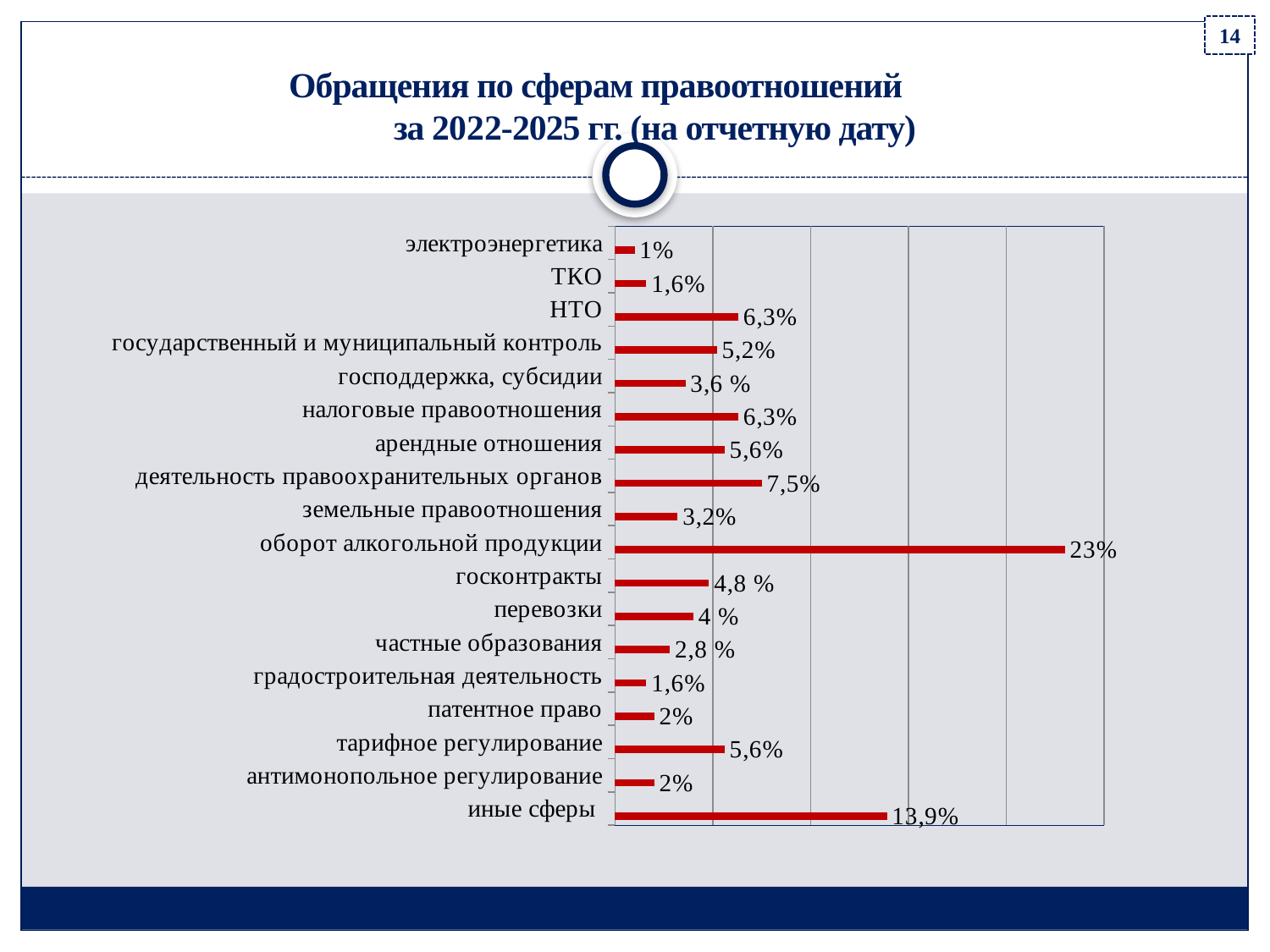

14
Обращения по сферам правоотношений                за 2022-2025 гг. (на отчетную дату)

### Chart

| Category | Ряд 1 | Столбец1 | Столбец2 |
|---|---|---|---|
| иные сферы  | 13.9 | None | None |
| антимонопольное регулирование | 2.0 | None | None |
| тарифное регулирование | 5.6 | None | None |
| патентное право | 2.0 | None | None |
| градостроительная деятельность | 1.6 | None | None |
| частные образования | 2.8 | None | None |
| перевозки | 4.0 | None | None |
| госконтракты | 4.8 | None | None |
| оборот алкогольной продукции | 23.0 | None | None |
| земельные правоотношения | 3.2 | None | None |
| деятельность правоохранительных органов | 7.5 | None | None |
| арендные отношения | 5.6 | None | None |
| налоговые правоотношения | 6.3 | None | None |
| господдержка, субсидии | 3.6 | None | None |
| государственный и муниципальный контроль | 5.2 | None | None |
| НТО | 6.3 | None | None |
| ТКО | 1.6 | None | None |
| электроэнергетика | 1.0 | None | None |